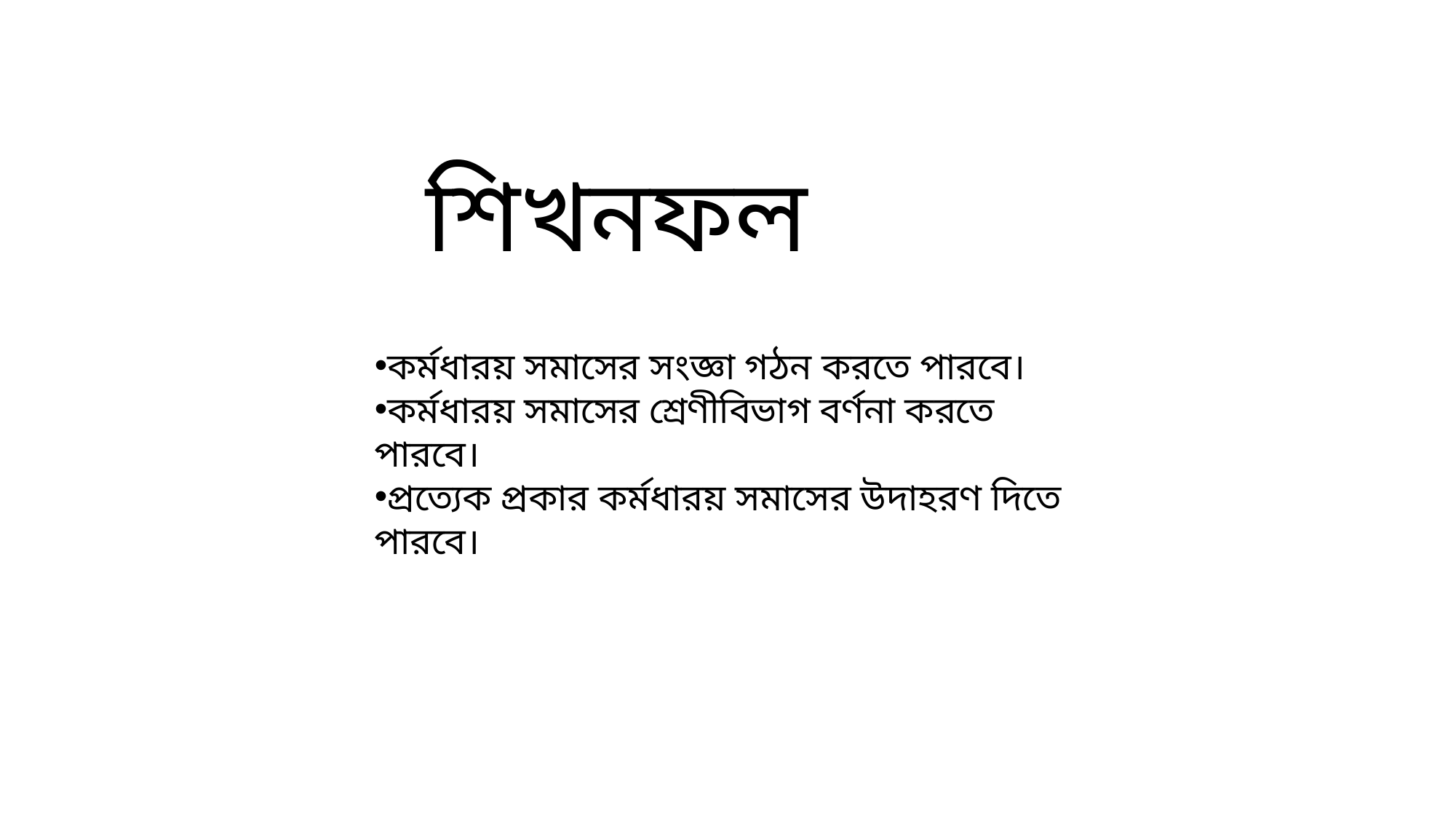

শিখনফল
কর্মধারয় সমাসের সংজ্ঞা গঠন করতে পারবে।
কর্মধারয় সমাসের শ্রেণীবিভাগ বর্ণনা করতে পারবে।
প্রত্যেক প্রকার কর্মধারয় সমাসের উদাহরণ দিতে পারবে।